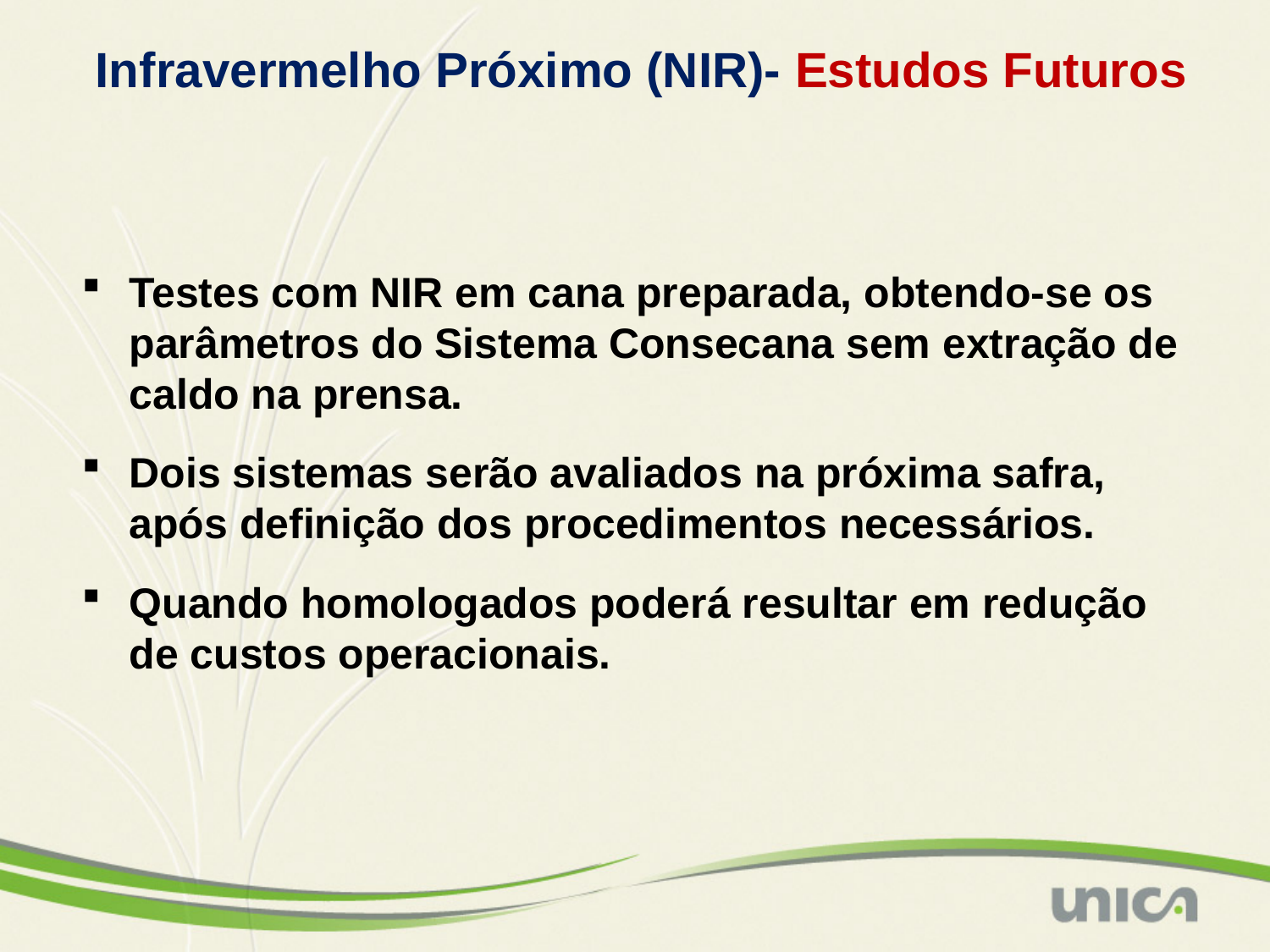

Infravermelho Próximo (NIR)- Estudos Futuros

Testes com NIR em cana preparada, obtendo-se os parâmetros do Sistema Consecana sem extração de caldo na prensa.
Dois sistemas serão avaliados na próxima safra, após definição dos procedimentos necessários.
Quando homologados poderá resultar em redução de custos operacionais.